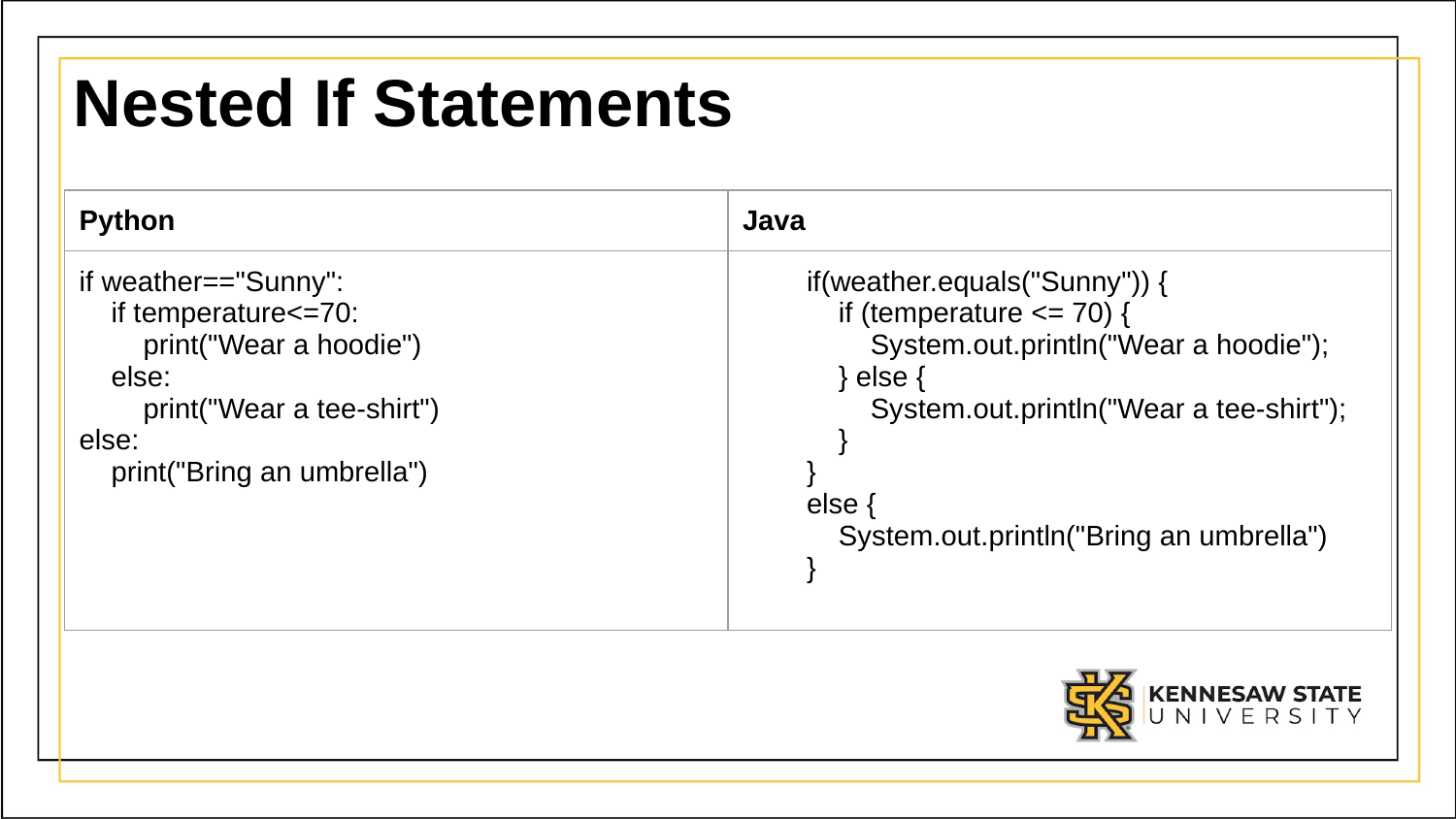

# Nested If Statements
| Python | Java |
| --- | --- |
| if weather=="Sunny": if temperature<=70: print("Wear a hoodie") else: print("Wear a tee-shirt") else: print("Bring an umbrella") | if(weather.equals("Sunny")) { if (temperature <= 70) { System.out.println("Wear a hoodie"); } else { System.out.println("Wear a tee-shirt"); } } else { System.out.println("Bring an umbrella") } |